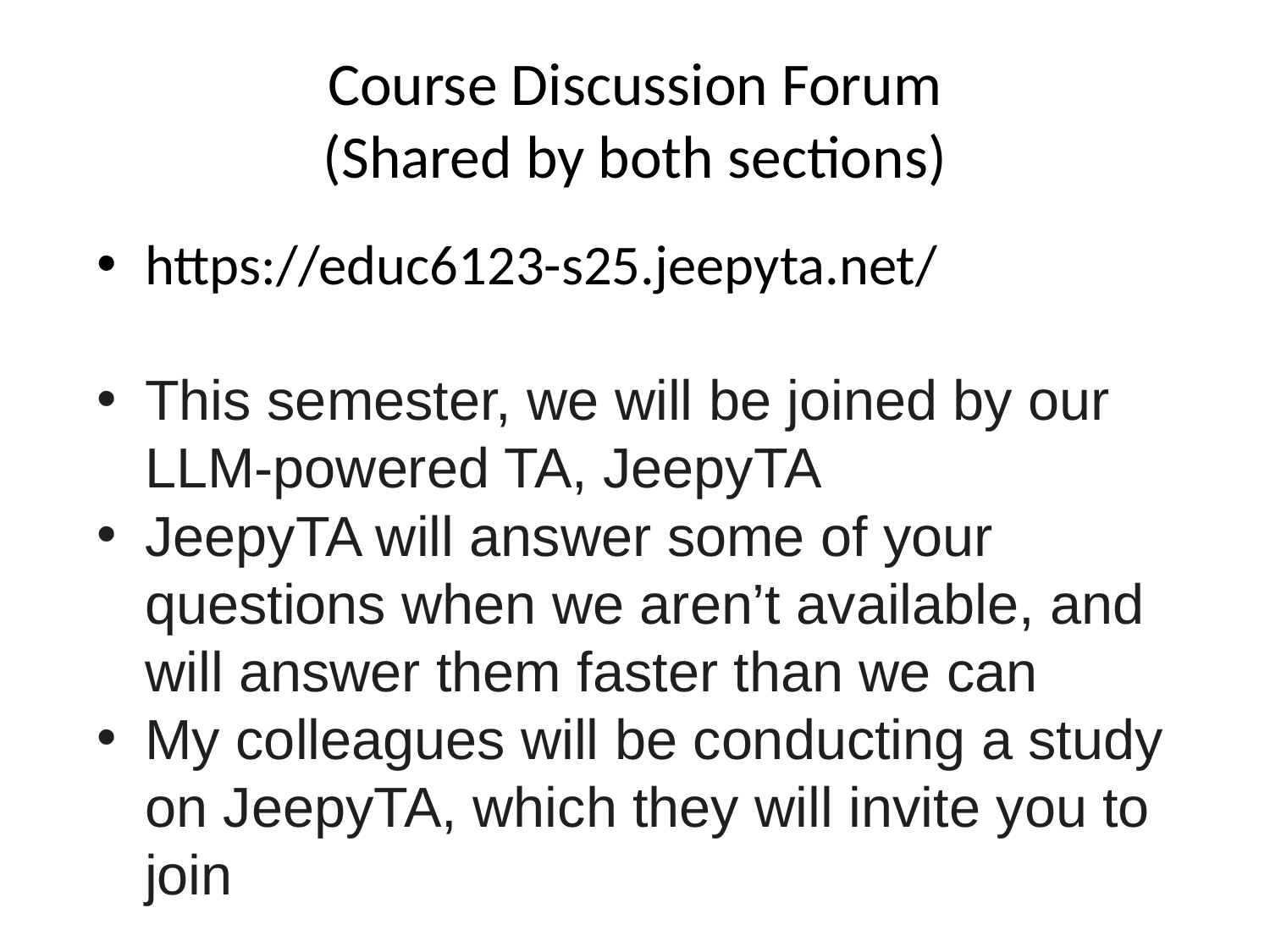

# Course Discussion Forum (Shared by both sections)
https://educ6123-s25.jeepyta.net/

This semester, we will be joined by our LLM-powered TA, JeepyTA
JeepyTA will answer some of your questions when we aren’t available, and will answer them faster than we can
My colleagues will be conducting a study on JeepyTA, which they will invite you to join